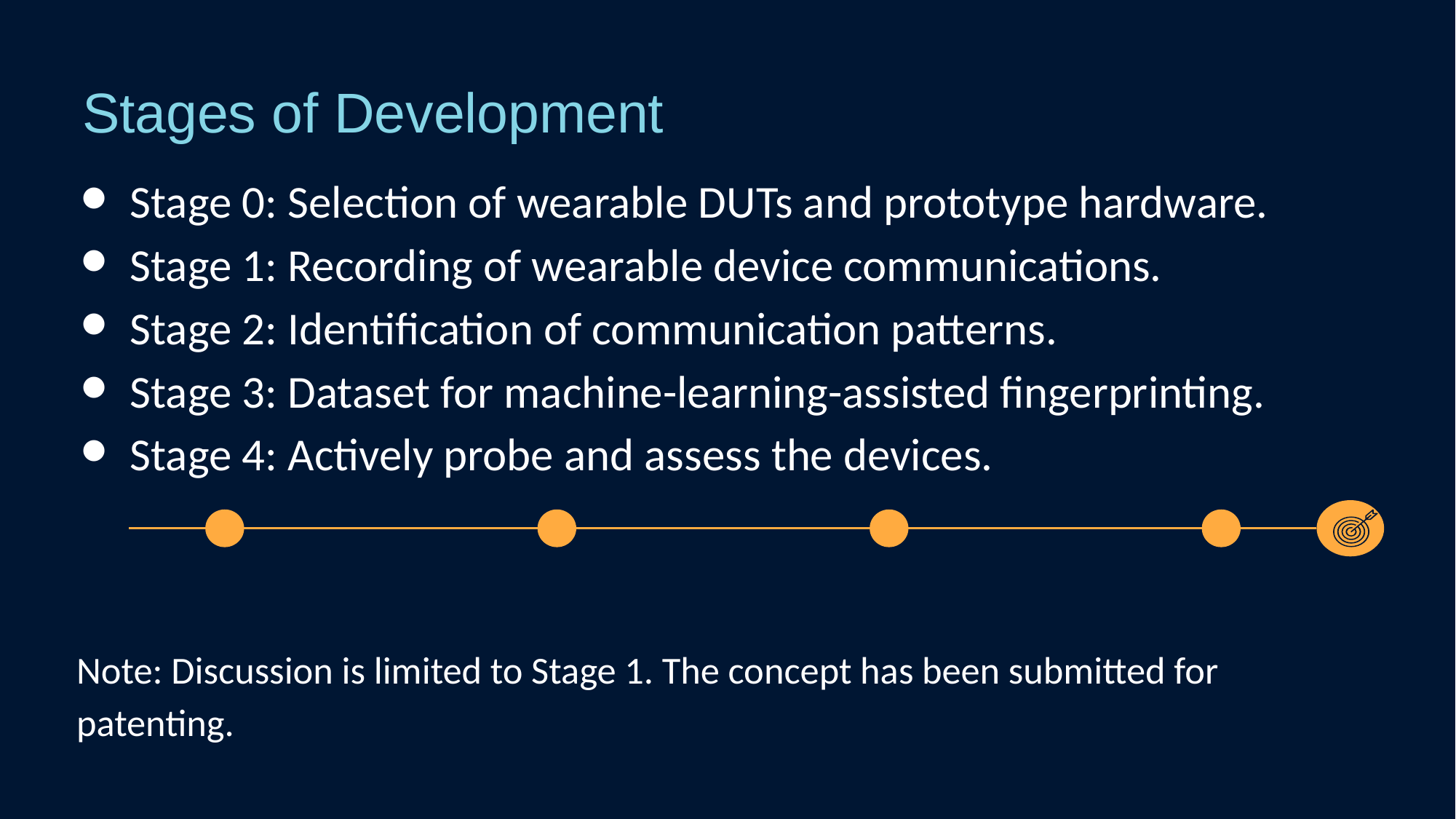

# Stages of Development
Stage 0: Selection of wearable DUTs and prototype hardware.
Stage 1: Recording of wearable device communications.
Stage 2: Identification of communication patterns.
Stage 3: Dataset for machine-learning-assisted fingerprinting.
Stage 4: Actively probe and assess the devices.

Note: Discussion is limited to Stage 1. The concept has been submitted for patenting.

23